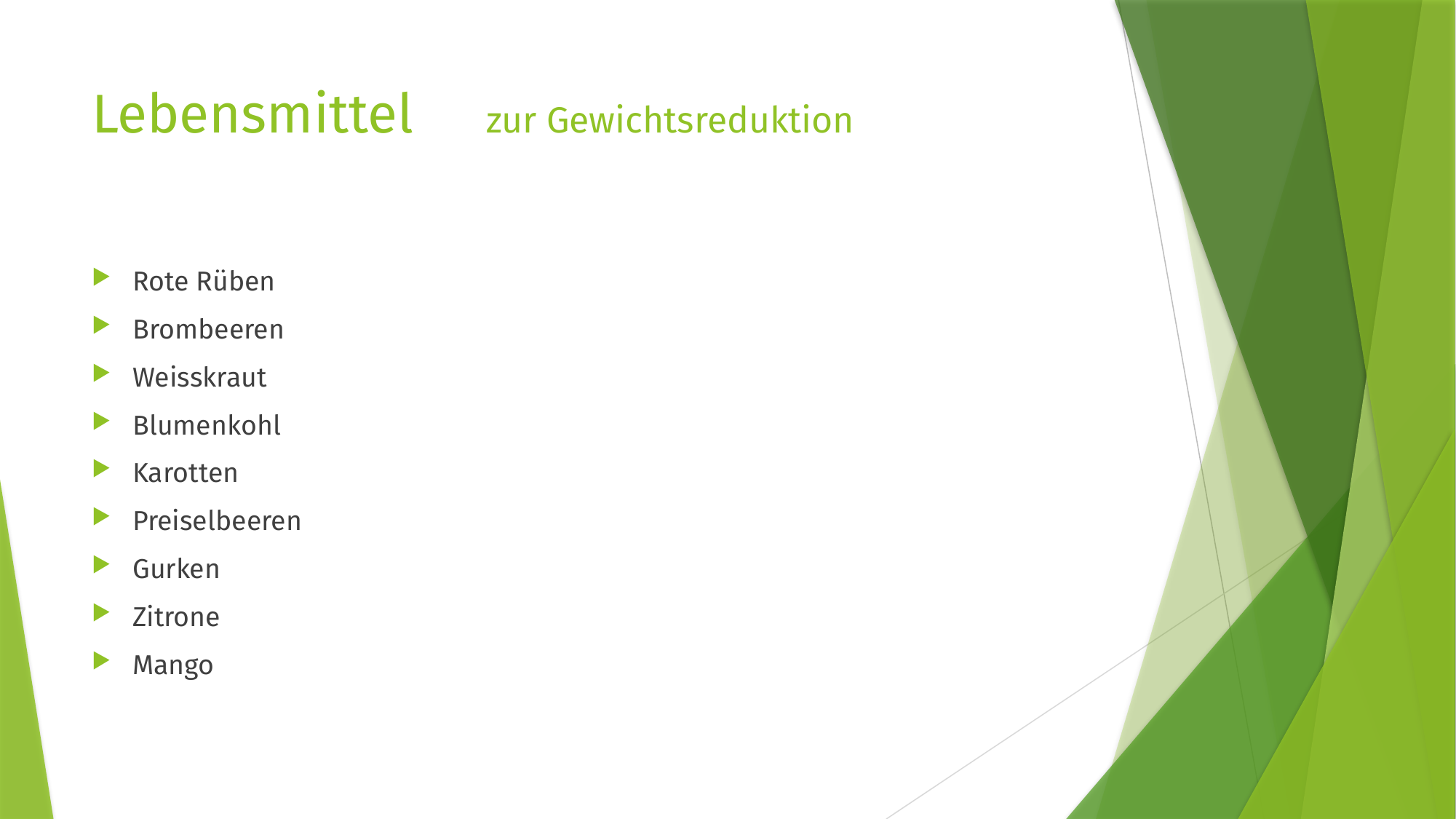

# Lebensmittel     zur Gewichtsreduktion
Rote Rüben
Brombeeren
Weisskraut
Blumenkohl
Karotten
Preiselbeeren
Gurken
Zitrone
Mango